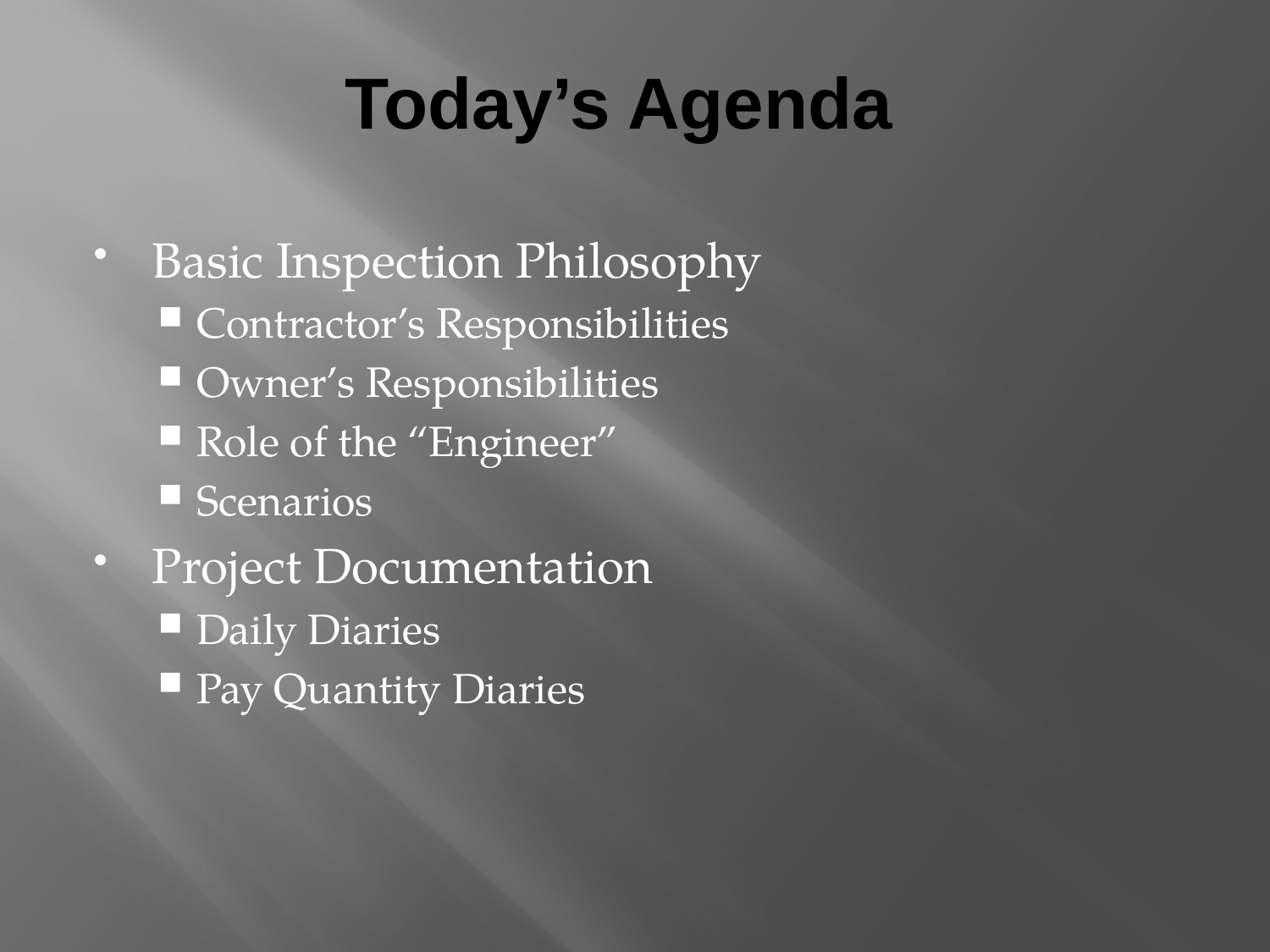

# Today’s Agenda
Basic Inspection Philosophy
Contractor’s Responsibilities
Owner’s Responsibilities
Role of the “Engineer”
Scenarios
Project Documentation
Daily Diaries
Pay Quantity Diaries